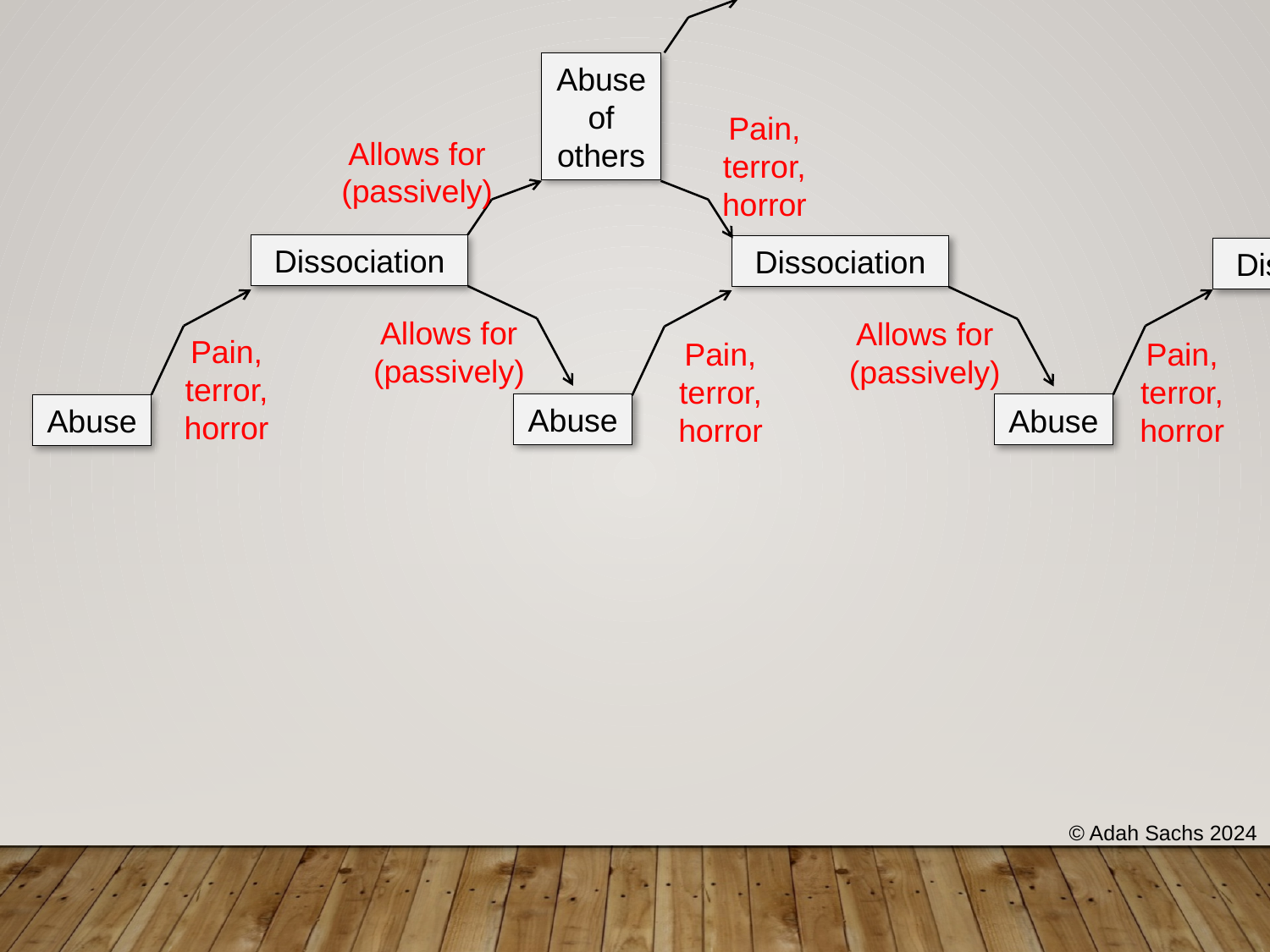

Abuse of others
Pain, terror, horror
Allows for (passively)
Dissociation
Dissociation
Dissociation
Allows for (passively)
Allows for (passively)
Pain, terror, horror
Pain, terror, horror
Pain, terror, horror
Abuse
Abuse
Abuse